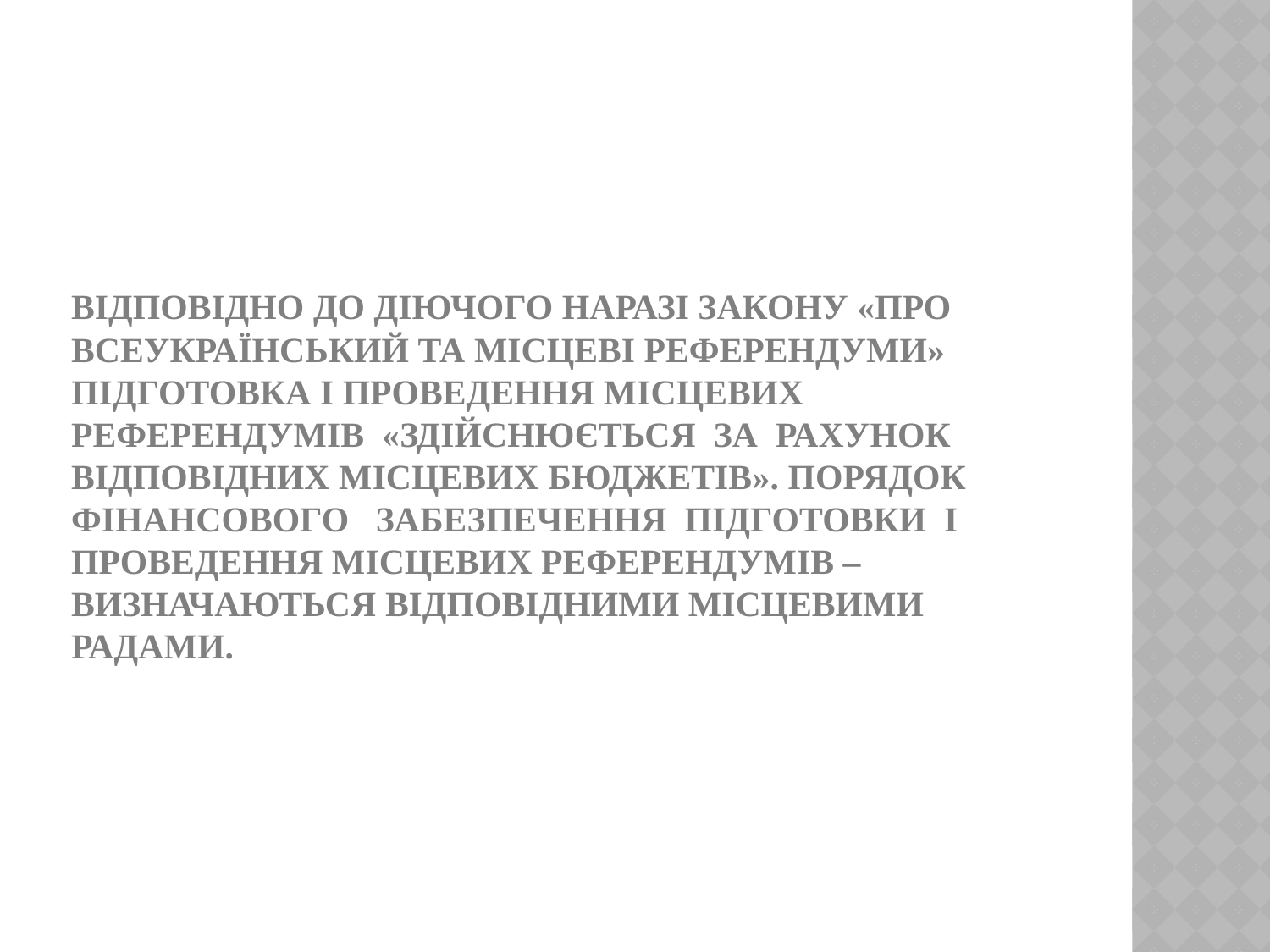

# Відповідно до діючого наразі закону «Про всеукраїнський та місцеві референдуми» підготовка і проведення місцевих референдумів  «здійснюється  за  рахунок відповідних місцевих бюджетів». Порядок фінансового   забезпечення  підготовки  і  проведення місцевих референдумів – визначаються відповідними місцевими радами.